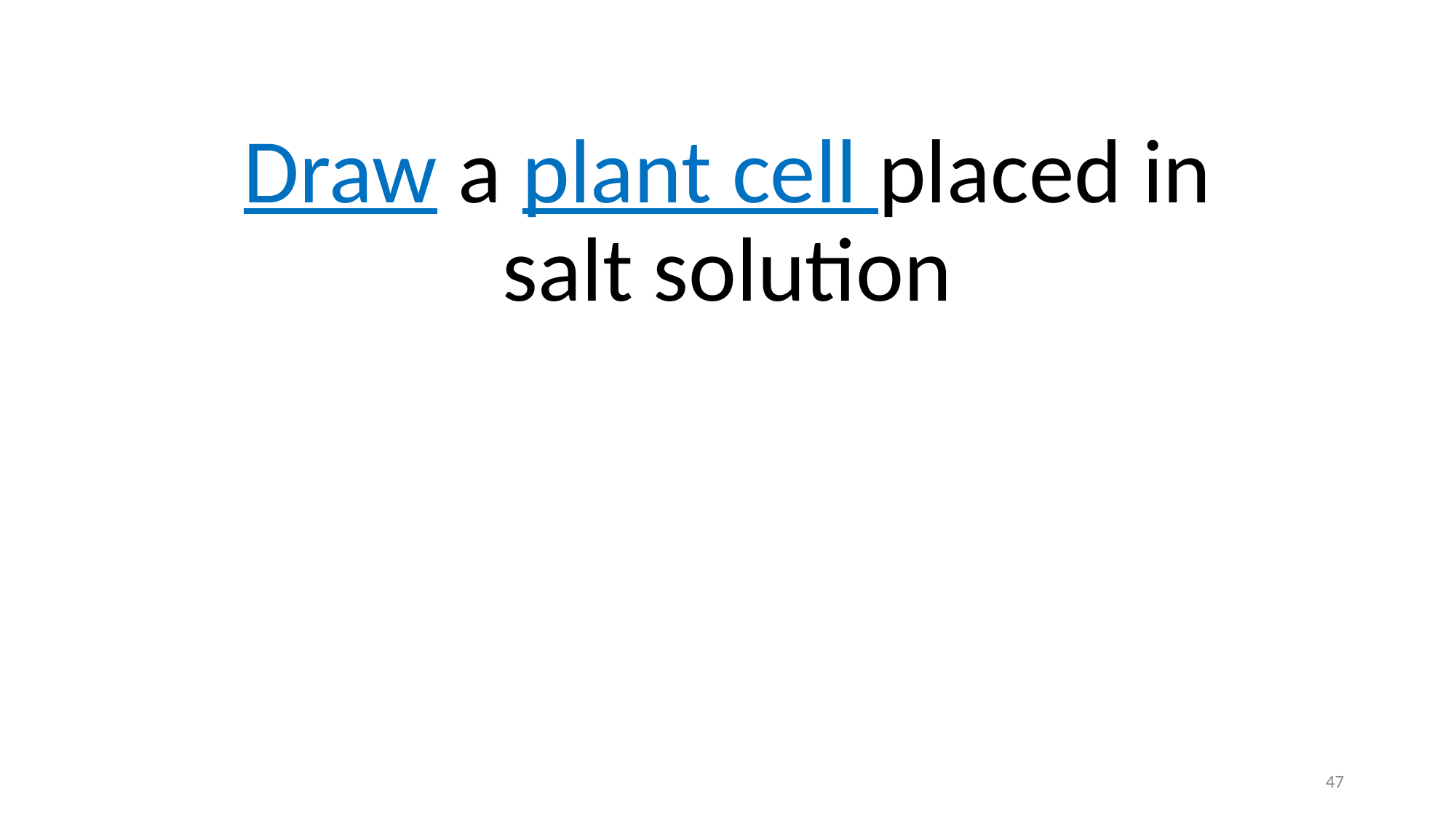

# Draw a plant cell placed in salt solution

47